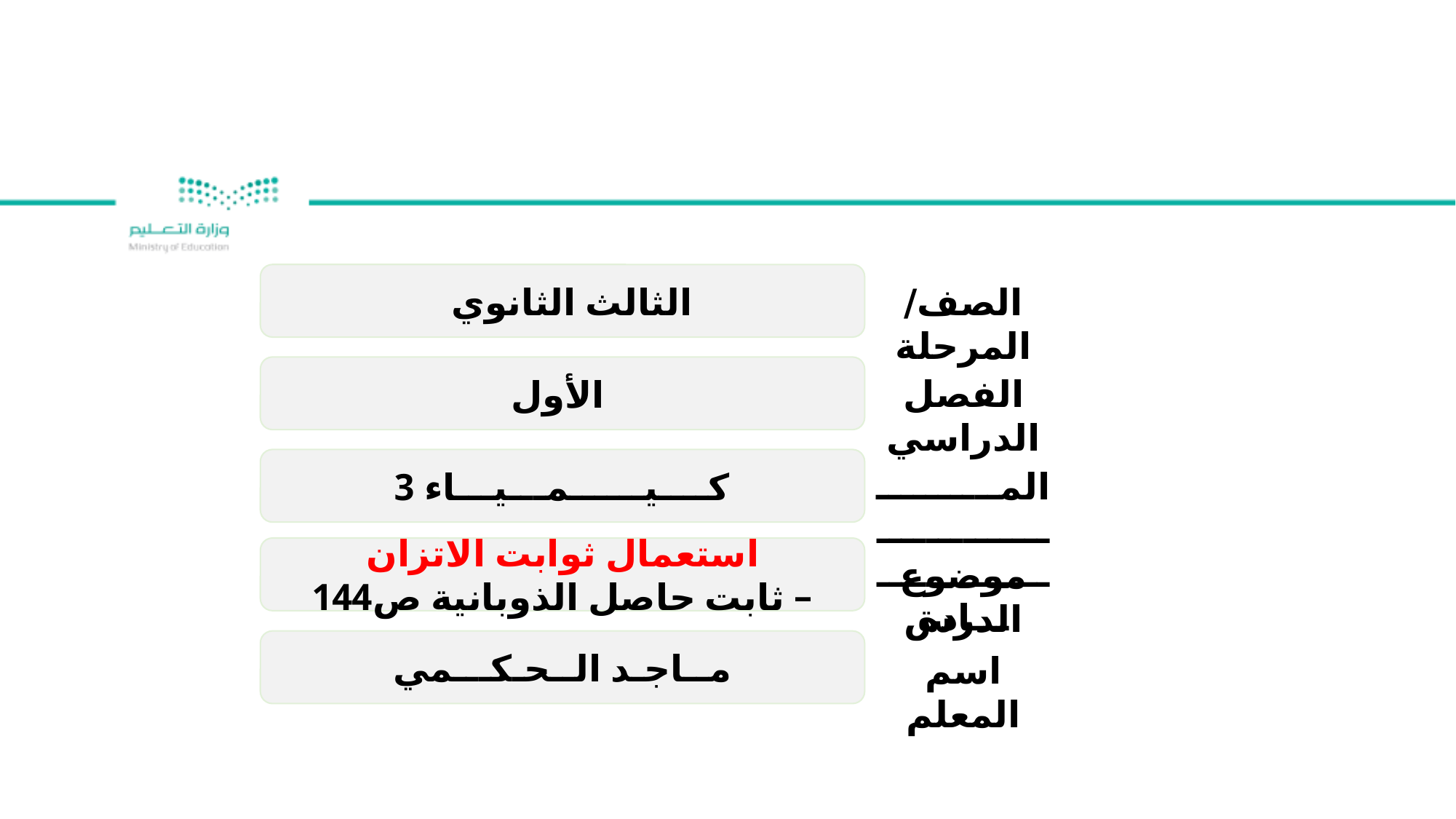

الثالث الثانوي
الصف/ المرحلة
 الأول
الفصل الدراسي
كــــيــــــمـــيـــاء 3
المـــــــــــــــــــــــــــــــــــــــــادة
 استعمال ثوابت الاتزان
– ثابت حاصل الذوبانية ص144
موضوع الدرس
مــاجـد الــحـكـــمي
اسم المعلم